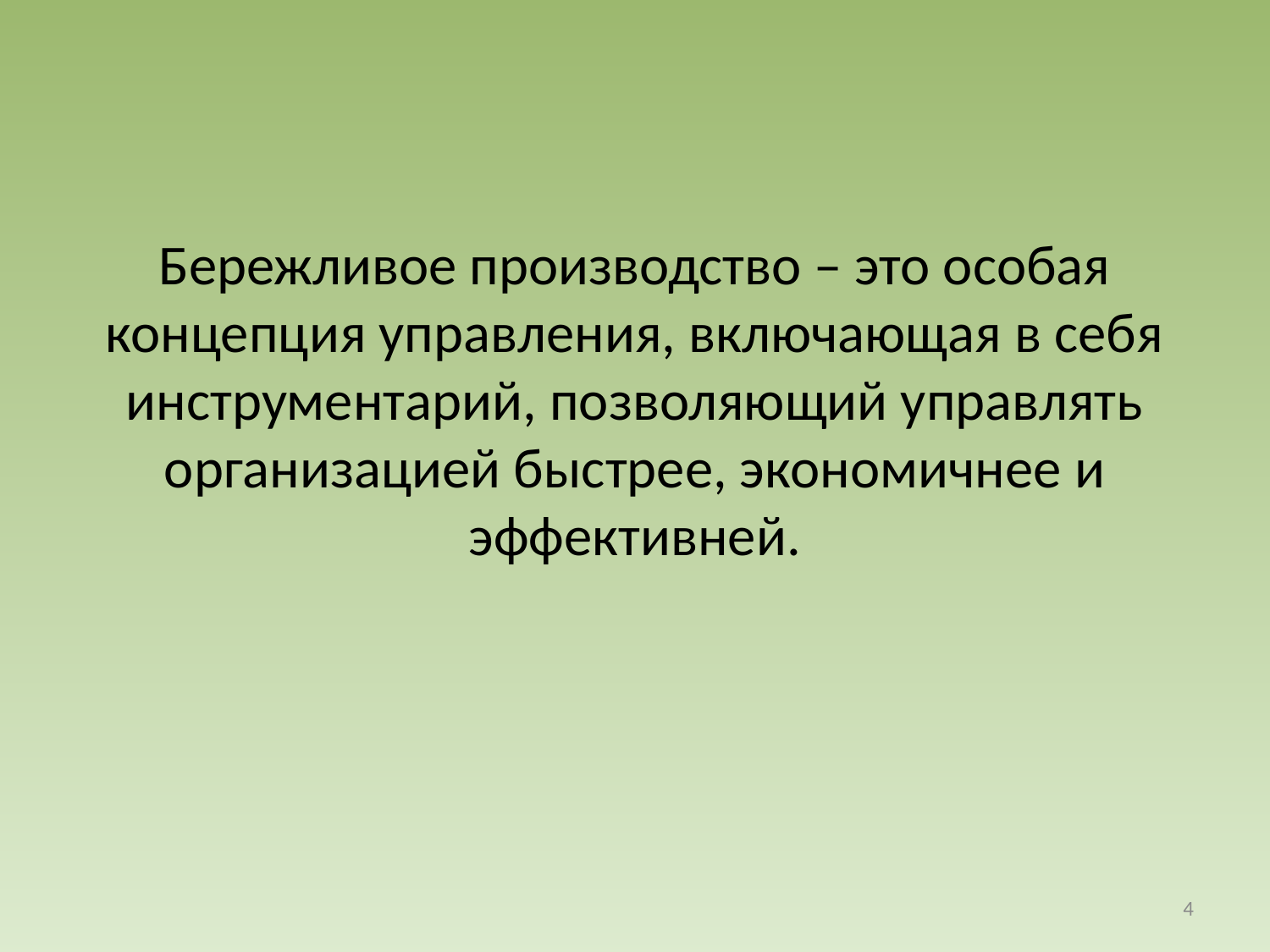

#
Бережливое производство – это особая концепция управления, включающая в себя инструментарий, позволяющий управлять организацией быстрее, экономичнее и эффективней.
4